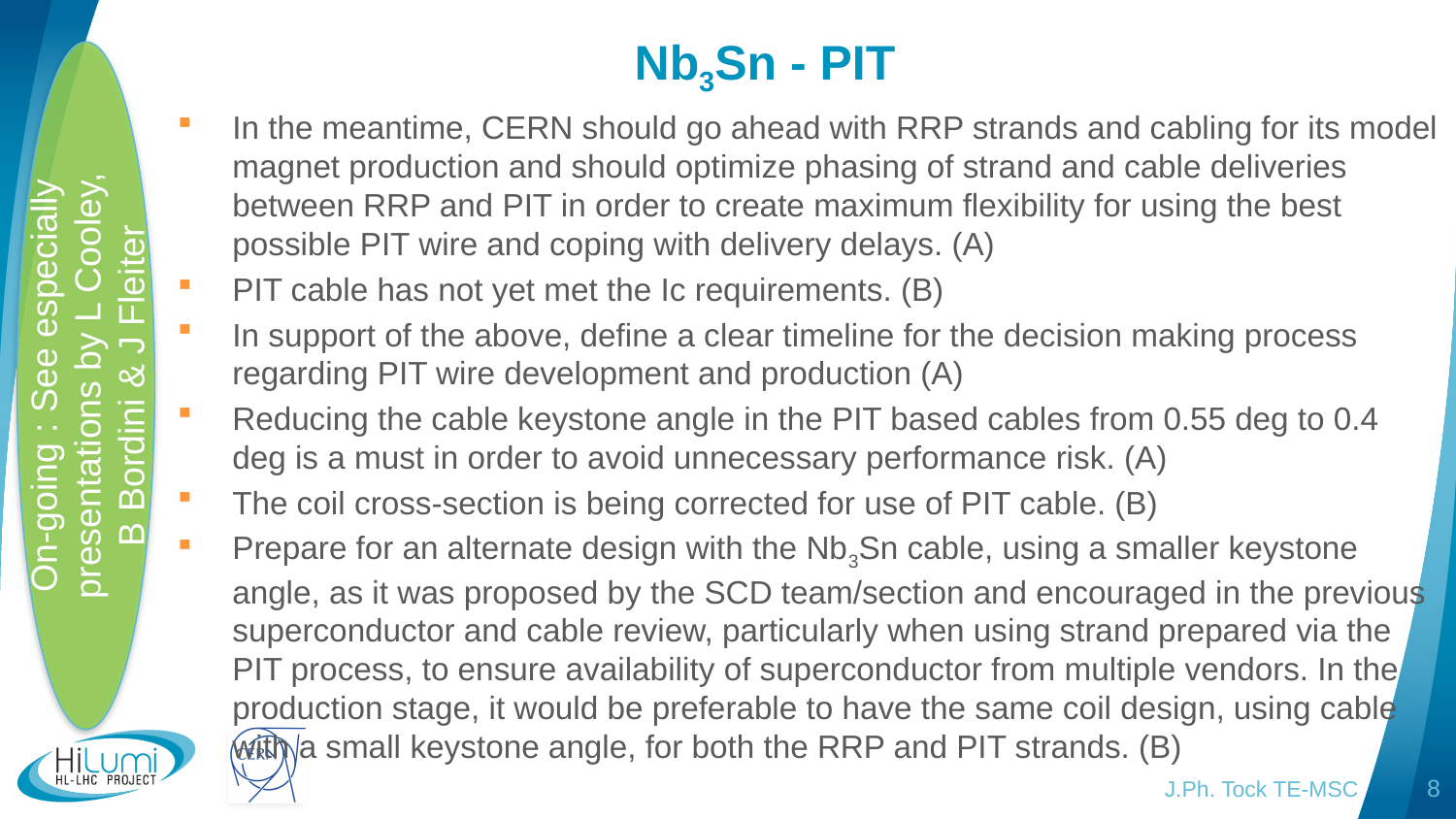

# Nb3Sn - PIT
In the meantime, CERN should go ahead with RRP strands and cabling for its model magnet production and should optimize phasing of strand and cable deliveries between RRP and PIT in order to create maximum flexibility for using the best possible PIT wire and coping with delivery delays. (A)
PIT cable has not yet met the Ic requirements. (B)
In support of the above, define a clear timeline for the decision making process regarding PIT wire development and production (A)
Reducing the cable keystone angle in the PIT based cables from 0.55 deg to 0.4 deg is a must in order to avoid unnecessary performance risk. (A)
The coil cross-section is being corrected for use of PIT cable. (B)
Prepare for an alternate design with the Nb3Sn cable, using a smaller keystone angle, as it was proposed by the SCD team/section and encouraged in the previous superconductor and cable review, particularly when using strand prepared via the PIT process, to ensure availability of superconductor from multiple vendors. In the production stage, it would be preferable to have the same coil design, using cable with a small keystone angle, for both the RRP and PIT strands. (B)
On-going : See especially presentations by L Cooley, B Bordini & J Fleiter
J.Ph. Tock TE-MSC
8